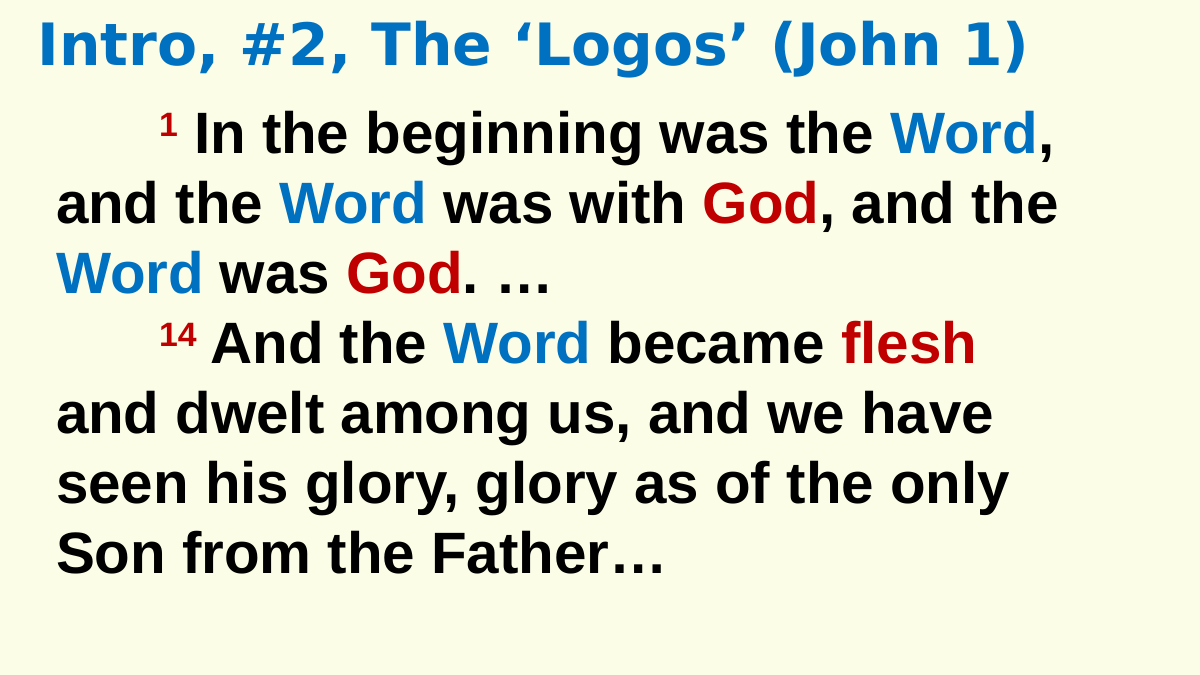

Intro, #2, The ‘Logos’ (John 1)
1 In the beginning was the Word, and the Word was with God, and the Word was God. …
14 And the Word became flesh and dwelt among us, and we have seen his glory, glory as of the only Son from the Father…